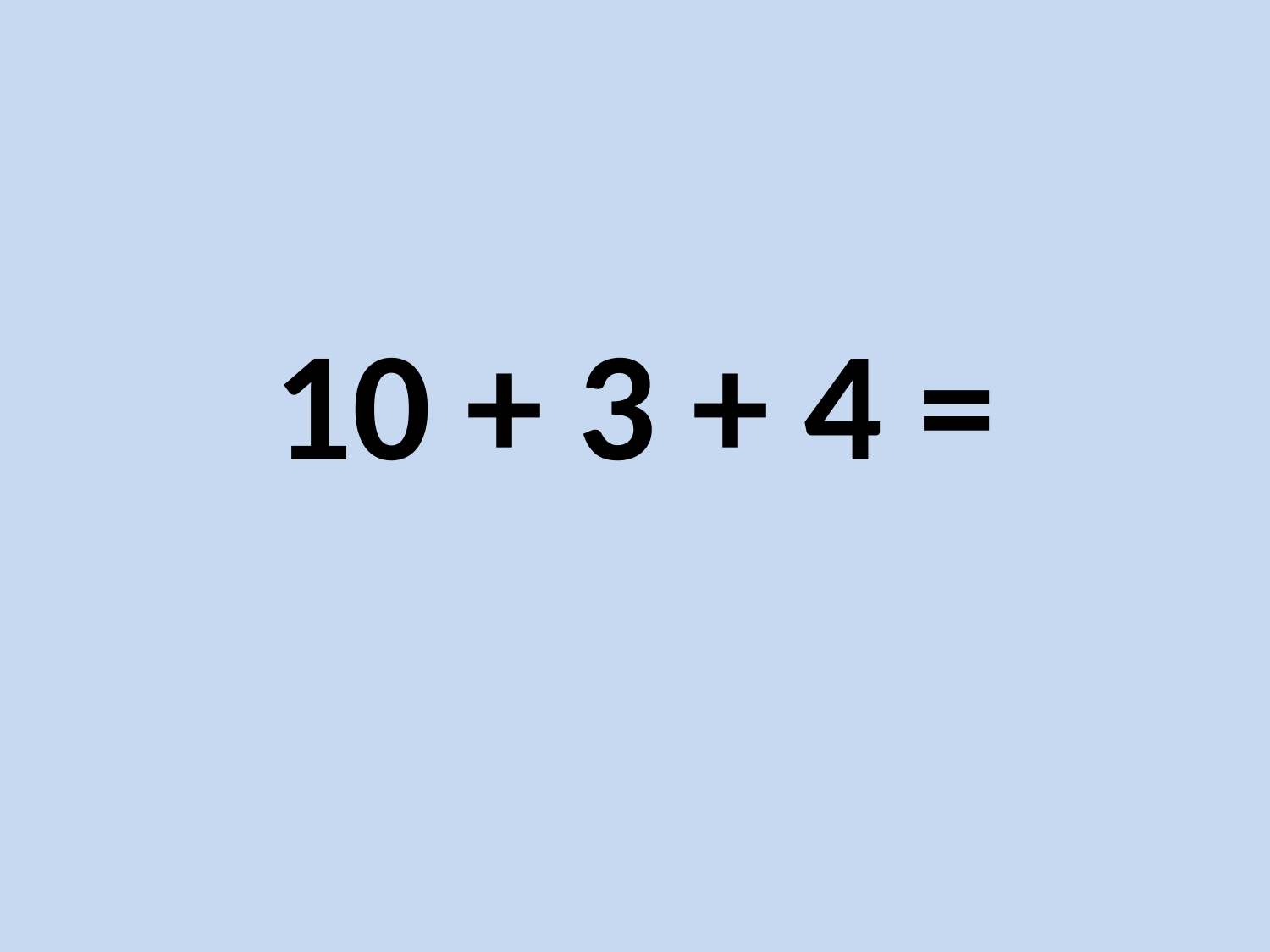

# 10 + 3 + 4 =